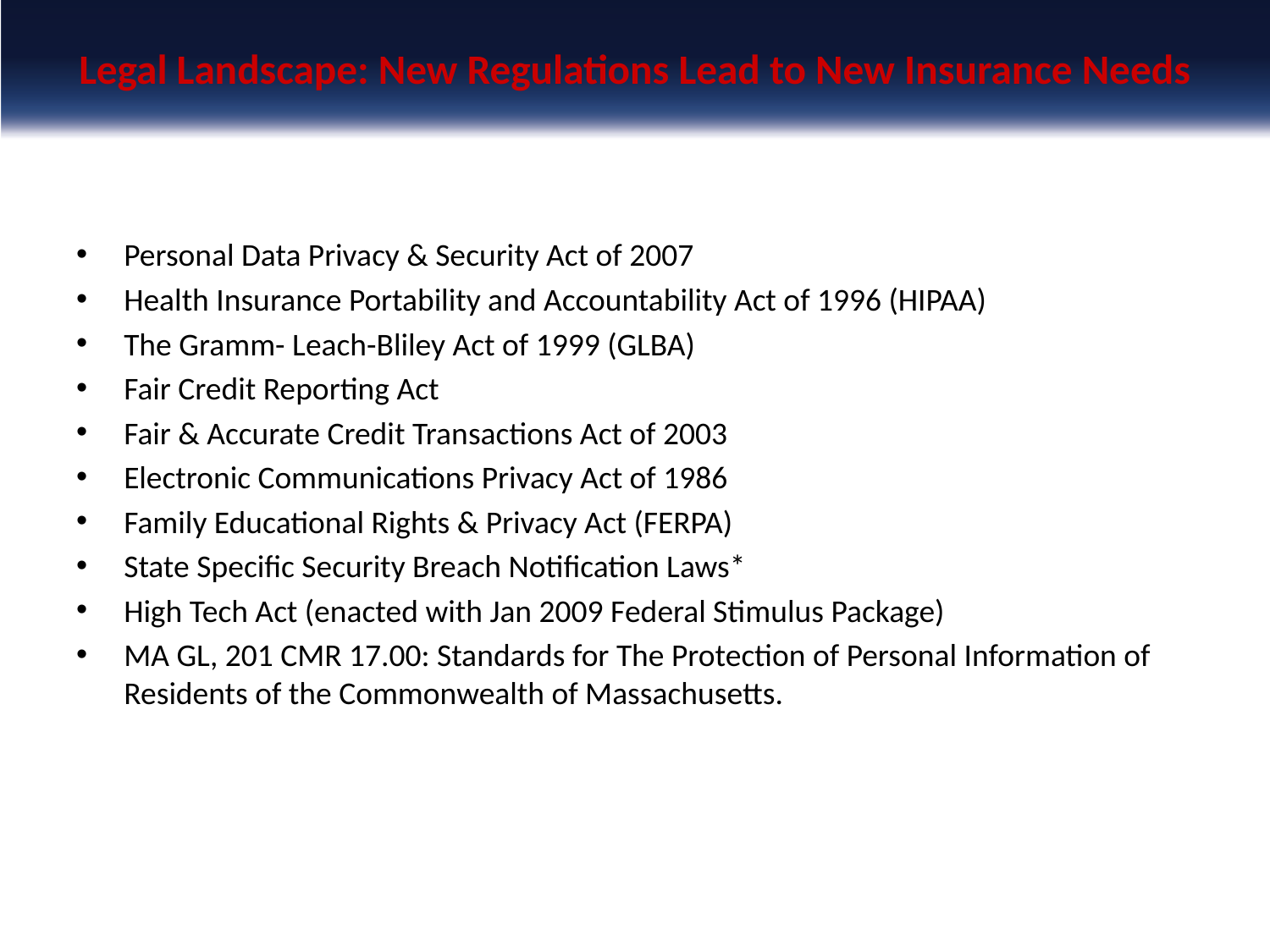

# Legal Landscape: New Regulations Lead to New Insurance Needs

Personal Data Privacy & Security Act of 2007
Health Insurance Portability and Accountability Act of 1996 (HIPAA)
The Gramm- Leach-Bliley Act of 1999 (GLBA)
Fair Credit Reporting Act
Fair & Accurate Credit Transactions Act of 2003
Electronic Communications Privacy Act of 1986
Family Educational Rights & Privacy Act (FERPA)
State Specific Security Breach Notification Laws*
High Tech Act (enacted with Jan 2009 Federal Stimulus Package)
MA GL, 201 CMR 17.00: Standards for The Protection of Personal Information of Residents of the Commonwealth of Massachusetts.